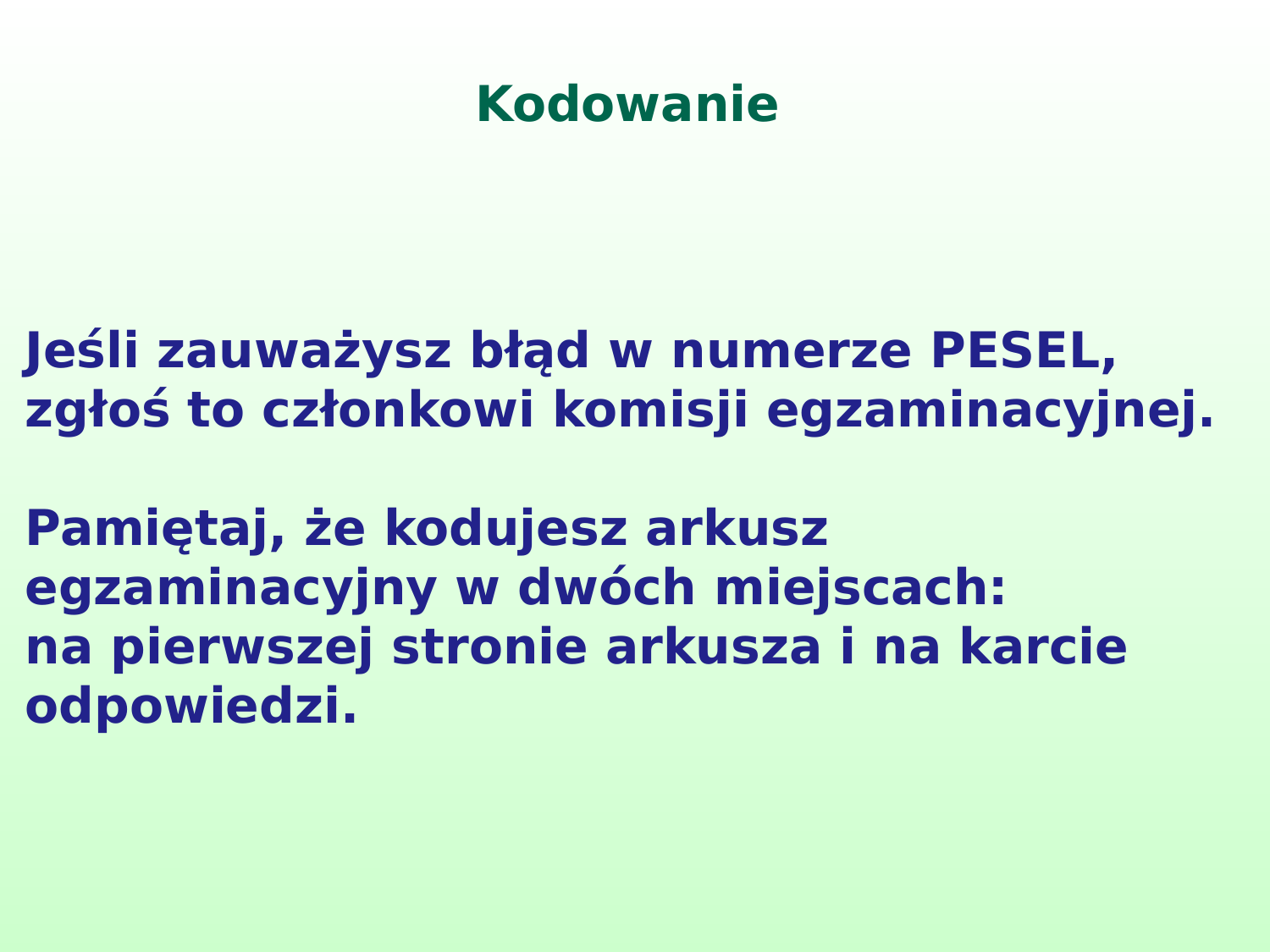

Kodowanie
Jeśli zauważysz błąd w numerze PESEL, zgłoś to członkowi komisji egzaminacyjnej.

Pamiętaj, że kodujesz arkusz egzaminacyjny w dwóch miejscach:
na pierwszej stronie arkusza i na karcie odpowiedzi.